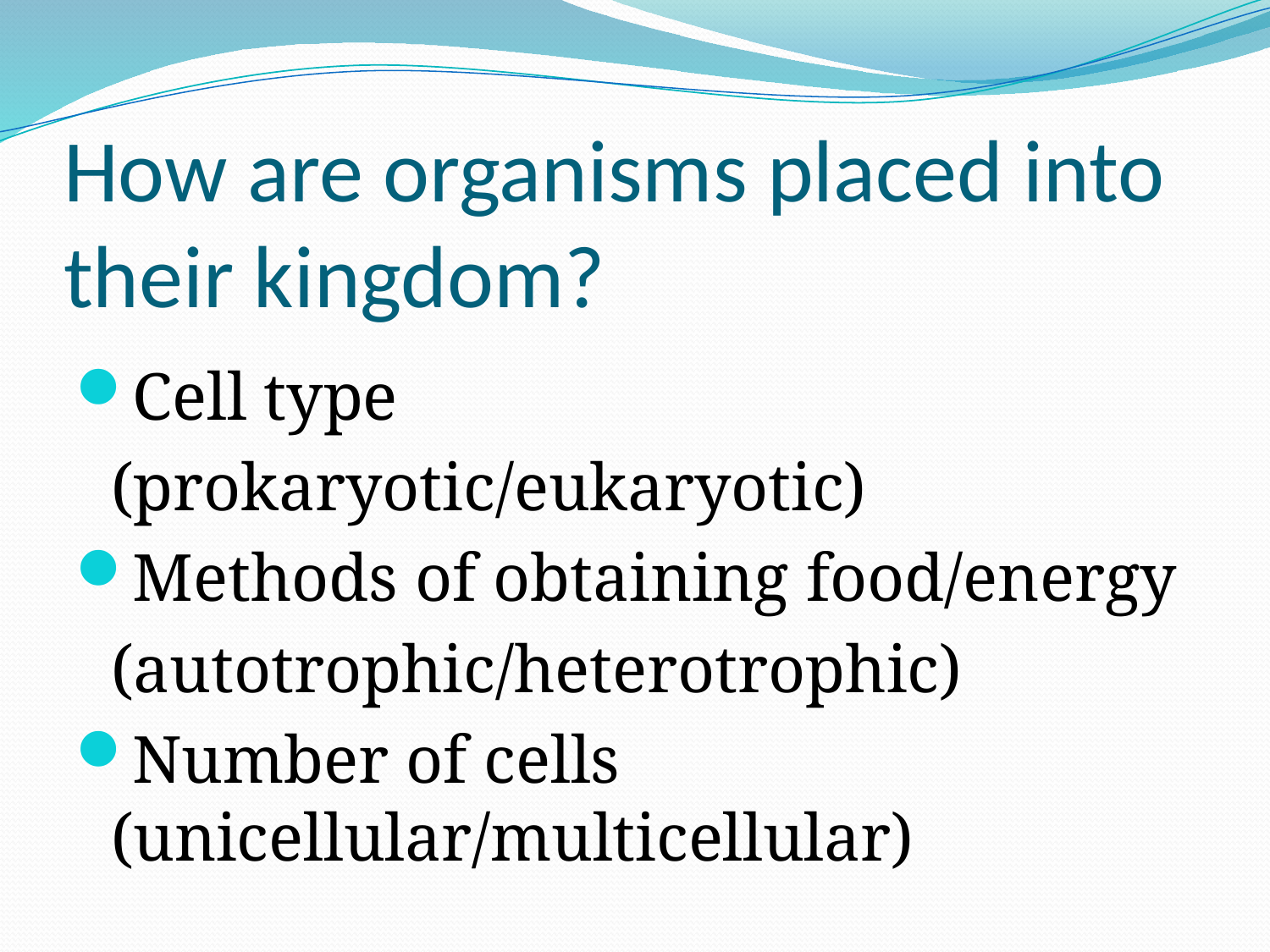

# How are organisms placed into their kingdom?
Cell type
		(prokaryotic/eukaryotic)
Methods of obtaining food/energy
		(autotrophic/heterotrophic)
Number of cells 	(unicellular/multicellular)